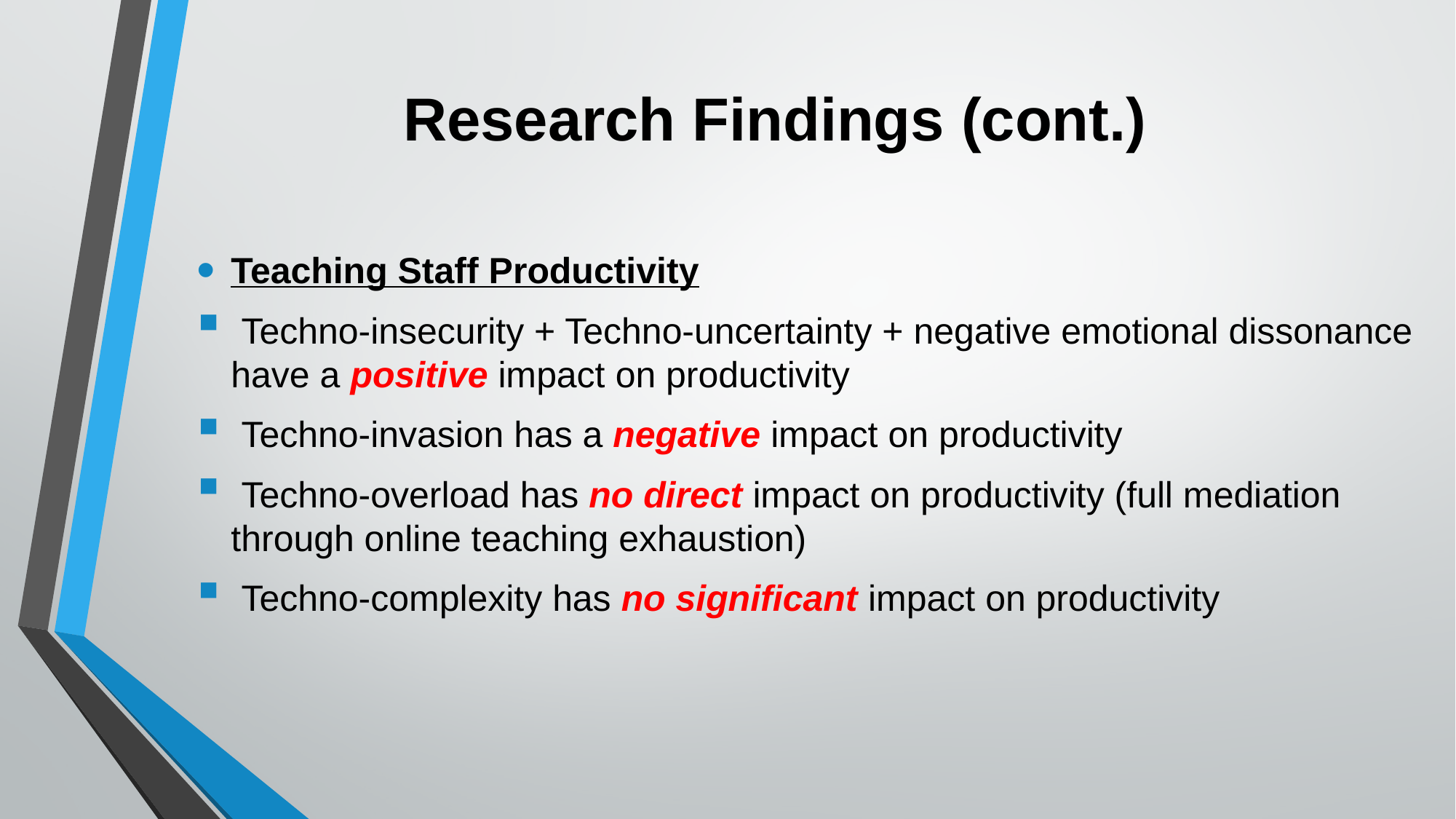

# Research Findings (cont.)
Teaching Staff Productivity
 Techno-insecurity + Techno-uncertainty + negative emotional dissonance have a positive impact on productivity
 Techno-invasion has a negative impact on productivity
 Techno-overload has no direct impact on productivity (full mediation through online teaching exhaustion)
 Techno-complexity has no significant impact on productivity